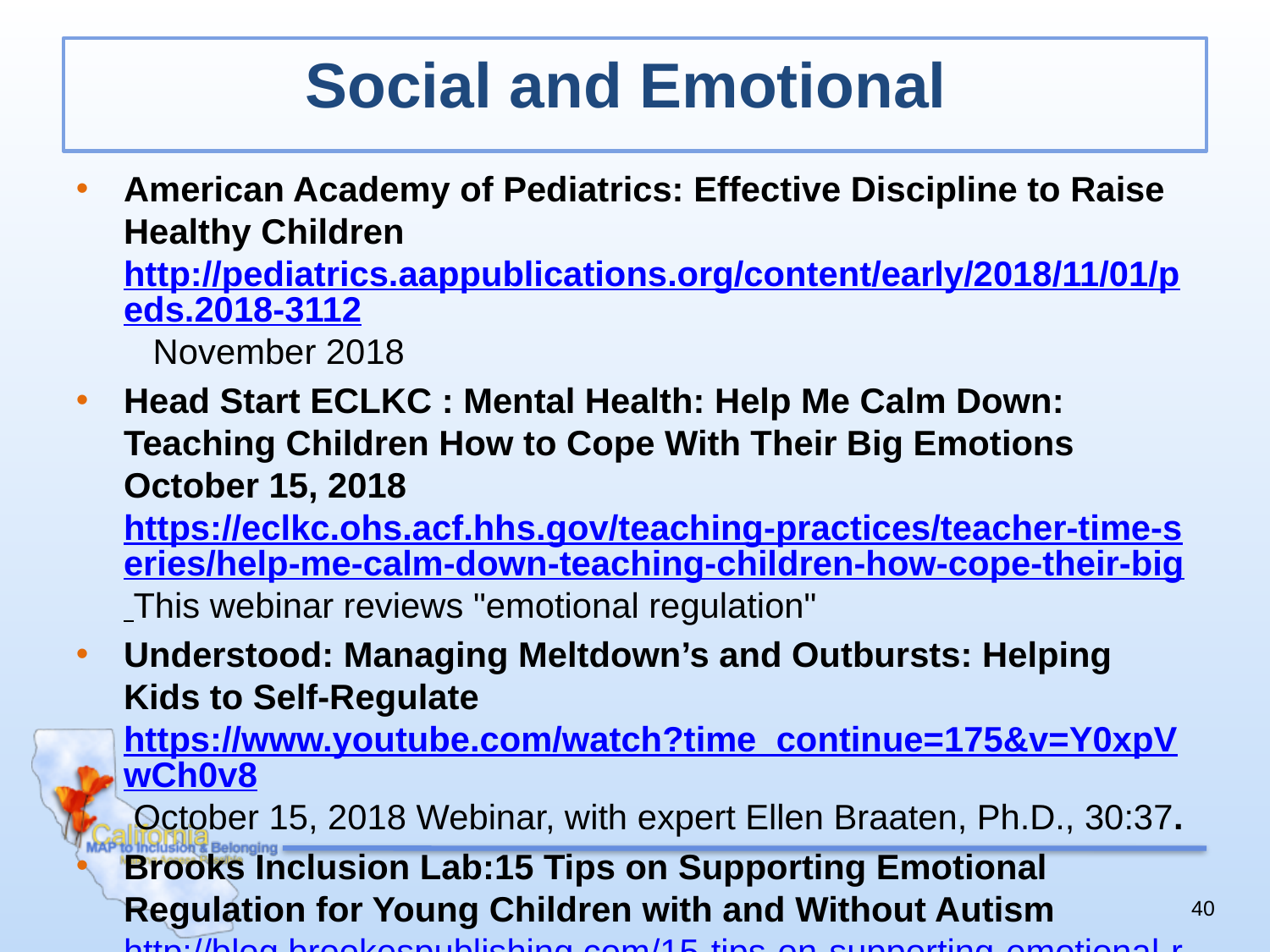

# Social and Emotional
American Academy of Pediatrics: Effective Discipline to Raise Healthy Children http://pediatrics.aappublications.org/content/early/2018/11/01/peds.2018-3112   November 2018
Head Start ECLKC : Mental Health: Help Me Calm Down: Teaching Children How to Cope With Their Big Emotions October 15, 2018 https://eclkc.ohs.acf.hhs.gov/teaching-practices/teacher-time-series/help-me-calm-down-teaching-children-how-cope-their-big This webinar reviews "emotional regulation"
Understood: Managing Meltdown’s and Outbursts: Helping Kids to Self-Regulate  https://www.youtube.com/watch?time_continue=175&v=Y0xpVwCh0v8 October 15, 2018 Webinar, with expert Ellen Braaten, Ph.D., 30:37.
Brooks Inclusion Lab:15 Tips on Supporting Emotional Regulation for Young Children with and Without Autism http://blog.brookespublishing.com/15-tips-on-supporting-emotional-regulation-for-young-children-with-and-without-autism/

40